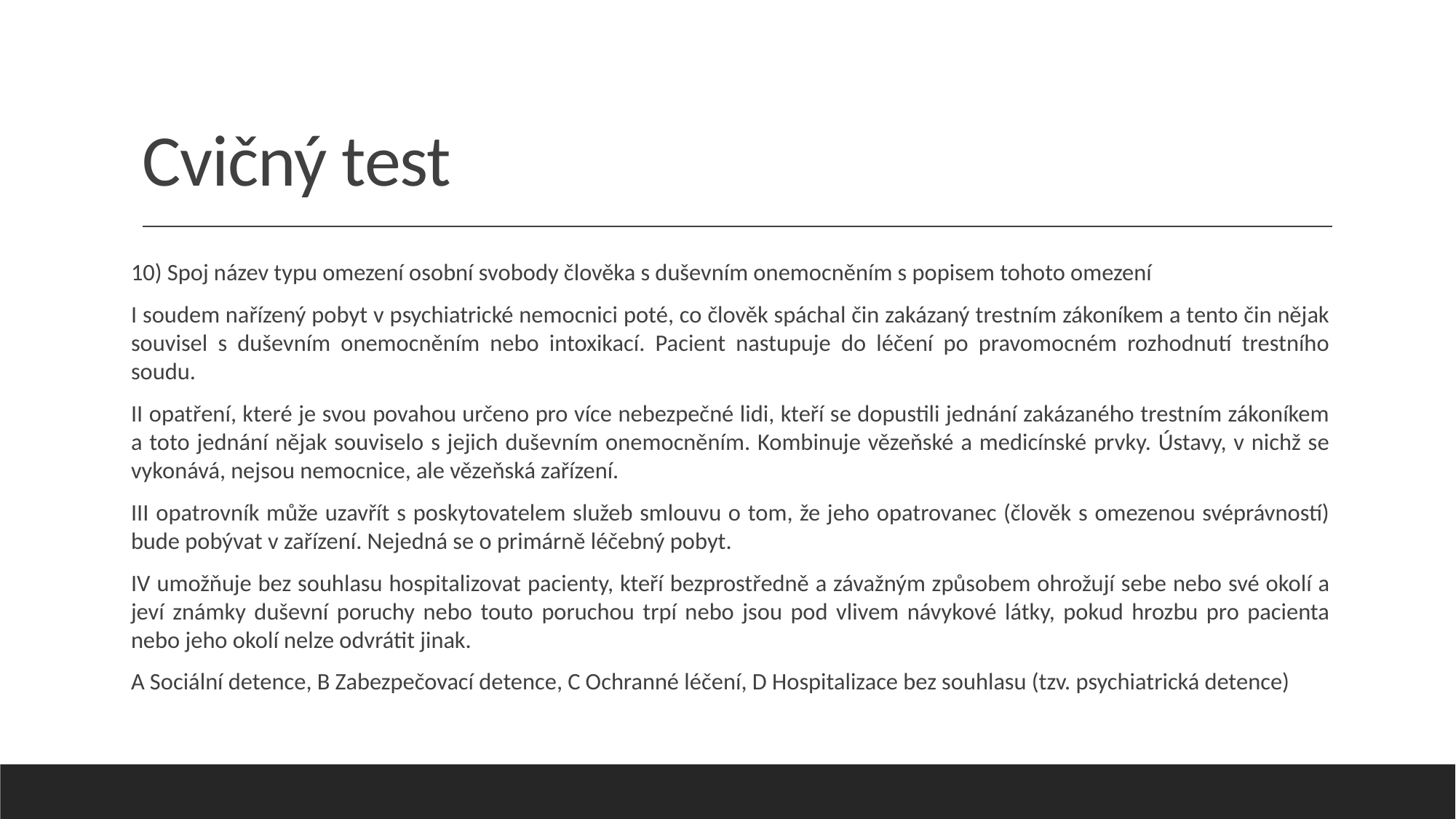

# Cvičný test
10) Spoj název typu omezení osobní svobody člověka s duševním onemocněním s popisem tohoto omezení
I soudem nařízený pobyt v psychiatrické nemocnici poté, co člověk spáchal čin zakázaný trestním zákoníkem a tento čin nějak souvisel s duševním onemocněním nebo intoxikací. Pacient nastupuje do léčení po pravomocném rozhodnutí trestního soudu.
II opatření, které je svou povahou určeno pro více nebezpečné lidi, kteří se dopustili jednání zakázaného trestním zákoníkem a toto jednání nějak souviselo s jejich duševním onemocněním. Kombinuje vězeňské a medicínské prvky. Ústavy, v nichž se vykonává, nejsou nemocnice, ale vězeňská zařízení.
III opatrovník může uzavřít s poskytovatelem služeb smlouvu o tom, že jeho opatrovanec (člověk s omezenou svéprávností) bude pobývat v zařízení. Nejedná se o primárně léčebný pobyt.
IV umožňuje bez souhlasu hospitalizovat pacienty, kteří bezprostředně a závažným způsobem ohrožují sebe nebo své okolí a jeví známky duševní poruchy nebo touto poruchou trpí nebo jsou pod vlivem návykové látky, pokud hrozbu pro pacienta nebo jeho okolí nelze odvrátit jinak.
A Sociální detence, B Zabezpečovací detence, C Ochranné léčení, D Hospitalizace bez souhlasu (tzv. psychiatrická detence)